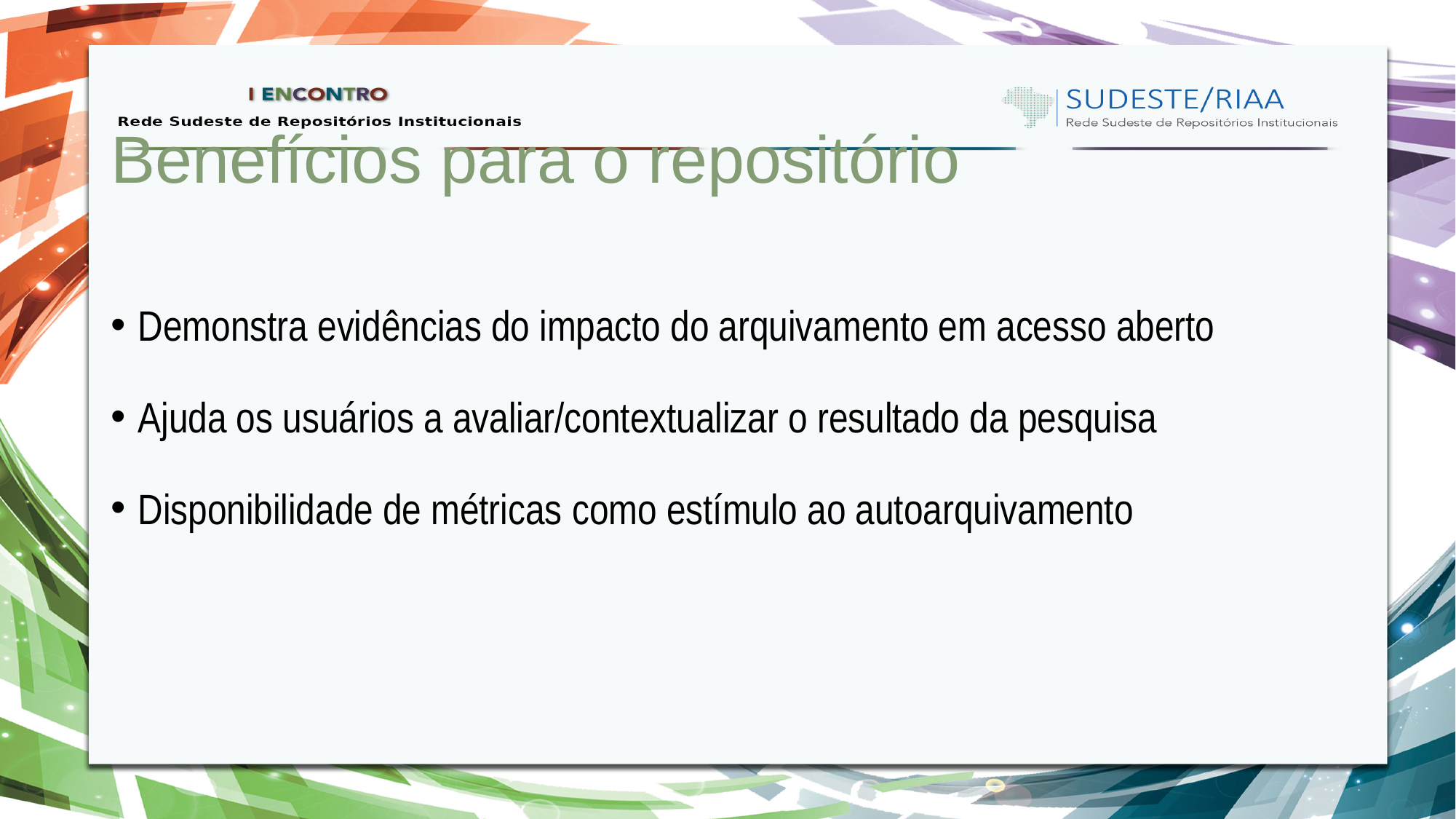

# Benefícios para o repositório
Demonstra evidências do impacto do arquivamento em acesso aberto
Ajuda os usuários a avaliar/contextualizar o resultado da pesquisa
Disponibilidade de métricas como estímulo ao autoarquivamento